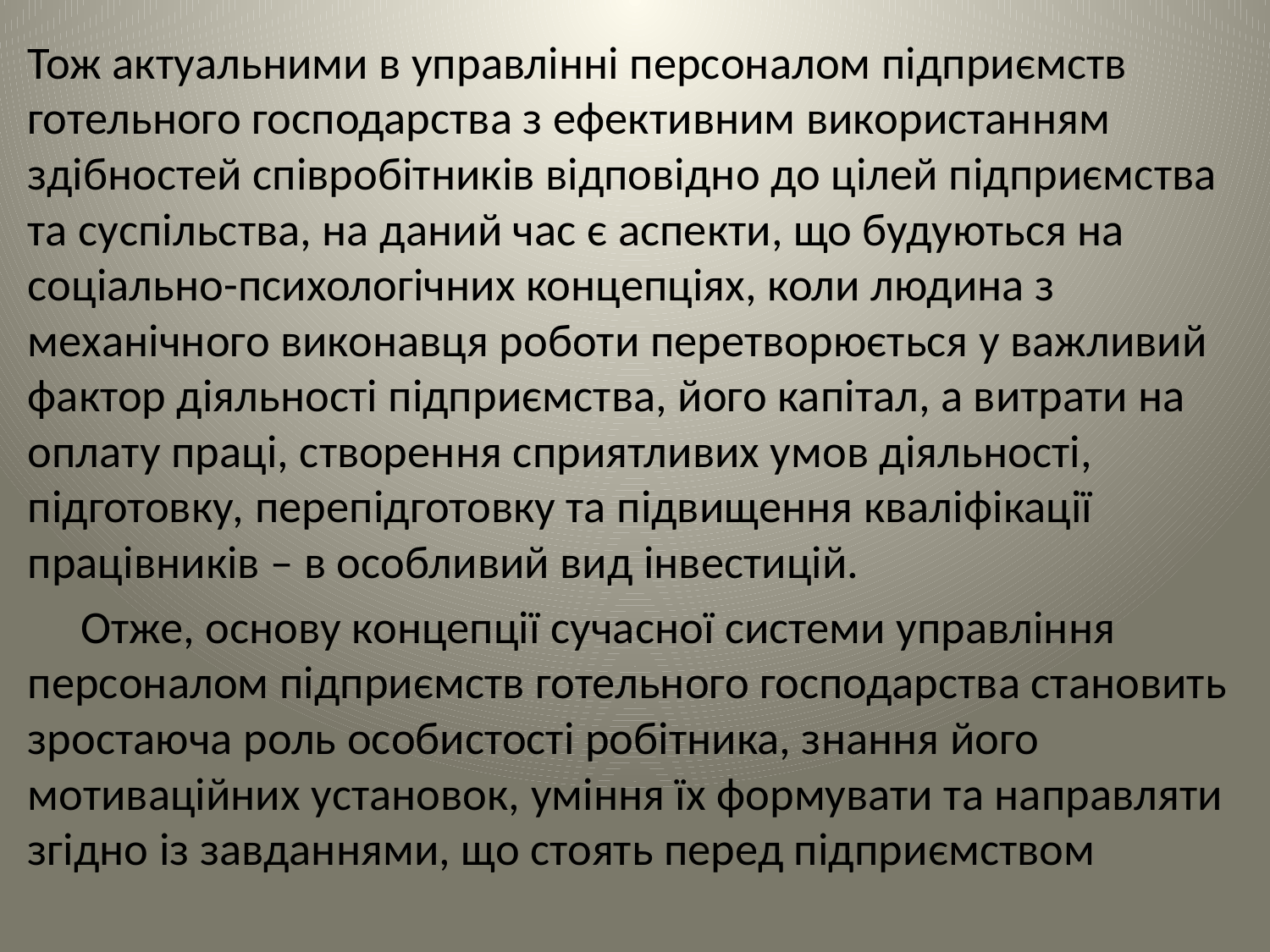

Тож актуальними в управлінні персоналом підприємств готельного господарства з ефективним використанням здібностей співробітників відповідно до цілей підприємства та суспільства, на даний час є аспекти, що будуються на соціально-психологічних концепціях, коли людина з механічного виконавця роботи перетворюється у важливий фактор діяльності підприємства, його капітал, а витрати на оплату праці, створення сприятливих умов діяльності, підготовку, перепідготовку та підвищення кваліфікації працівників – в особливий вид інвестицій.
     Отже, основу концепції сучасної системи управління персоналом підприємств готельного господарства становить зростаюча роль особистості робітника, знання його мотиваційних установок, уміння їх формувати та направляти згідно із завданнями, що стоять перед підприємством